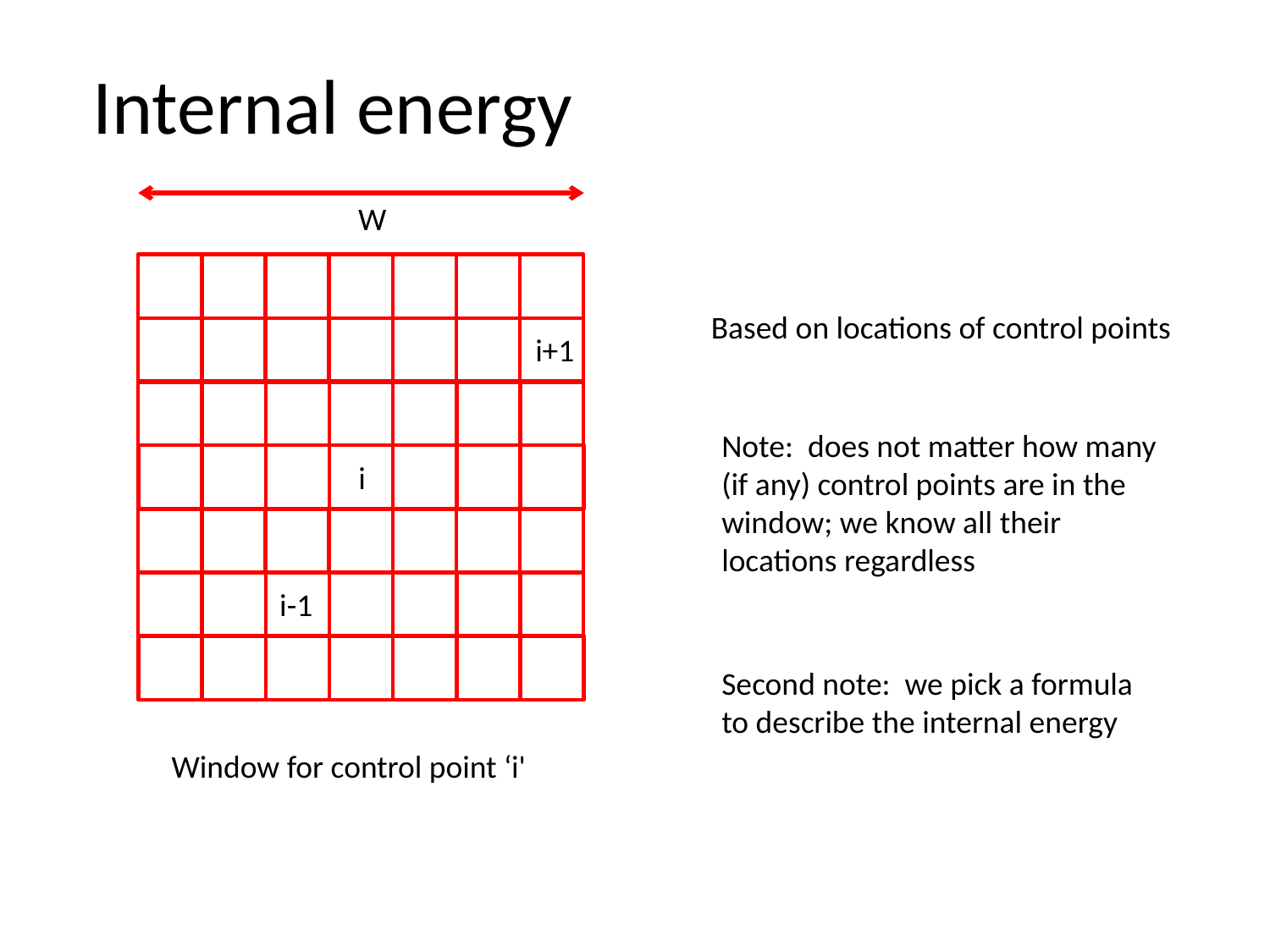

Internal energy
W

Based on locations of control points
i+1
Note:  does not matter how many (if any) control points are in the window; we know all their locations regardless
i
i-1
Second note:  we pick a formula to describe the internal energy
Window for control point ‘i'